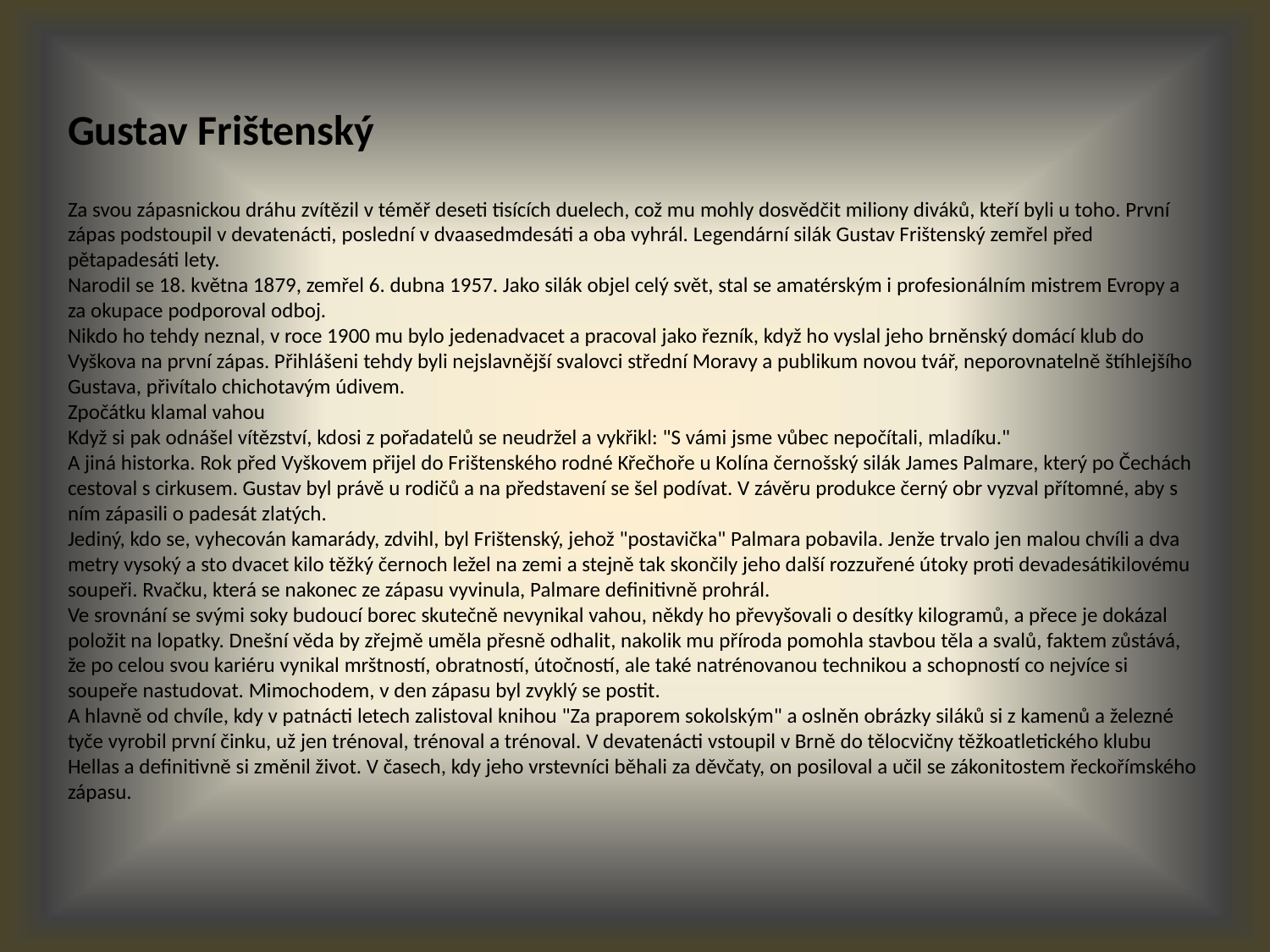

Gustav Frištenský

Za svou zápasnickou dráhu zvítězil v téměř deseti tisících duelech, což mu mohly dosvědčit miliony diváků, kteří byli u toho. První zápas podstoupil v devatenácti, poslední v dvaasedmdesáti a oba vyhrál. Legendární silák Gustav Frištenský zemřel před pětapadesáti lety.
Narodil se 18. května 1879, zemřel 6. dubna 1957. Jako silák objel celý svět, stal se amatérským i profesionálním mistrem Evropy a za okupace podporoval odboj.
Nikdo ho tehdy neznal, v roce 1900 mu bylo jedenadvacet a pracoval jako řezník, když ho vyslal jeho brněnský domácí klub do Vyškova na první zápas. Přihlášeni tehdy byli nejslavnější svalovci střední Moravy a publikum novou tvář, neporovnatelně štíhlejšího Gustava, přivítalo chichotavým údivem.
Zpočátku klamal vahou
Když si pak odnášel vítězství, kdosi z pořadatelů se neudržel a vykřikl: "S vámi jsme vůbec nepočítali, mladíku."
A jiná historka. Rok před Vyškovem přijel do Frištenského rodné Křečhoře u Kolína černošský silák James Palmare, který po Čechách cestoval s cirkusem. Gustav byl právě u rodičů a na představení se šel podívat. V závěru produkce černý obr vyzval přítomné, aby s ním zápasili o padesát zlatých.
Jediný, kdo se, vyhecován kamarády, zdvihl, byl Frištenský, jehož "postavička" Palmara pobavila. Jenže trvalo jen malou chvíli a dva metry vysoký a sto dvacet kilo těžký černoch ležel na zemi a stejně tak skončily jeho další rozzuřené útoky proti devadesátikilovému soupeři. Rvačku, která se nakonec ze zápasu vyvinula, Palmare definitivně prohrál.
Ve srovnání se svými soky budoucí borec skutečně nevynikal vahou, někdy ho převyšovali o desítky kilogramů, a přece je dokázal položit na lopatky. Dnešní věda by zřejmě uměla přesně odhalit, nakolik mu příroda pomohla stavbou těla a svalů, faktem zůstává, že po celou svou kariéru vynikal mrštností, obratností, útočností, ale také natrénovanou technikou a schopností co nejvíce si soupeře nastudovat. Mimochodem, v den zápasu byl zvyklý se postit.
A hlavně od chvíle, kdy v patnácti letech zalistoval knihou "Za praporem sokolským" a oslněn obrázky siláků si z kamenů a železné tyče vyrobil první činku, už jen trénoval, trénoval a trénoval. V devatenácti vstoupil v Brně do tělocvičny těžkoatletického klubu Hellas a definitivně si změnil život. V časech, kdy jeho vrstevníci běhali za děvčaty, on posiloval a učil se zákonitostem řeckořímského zápasu.